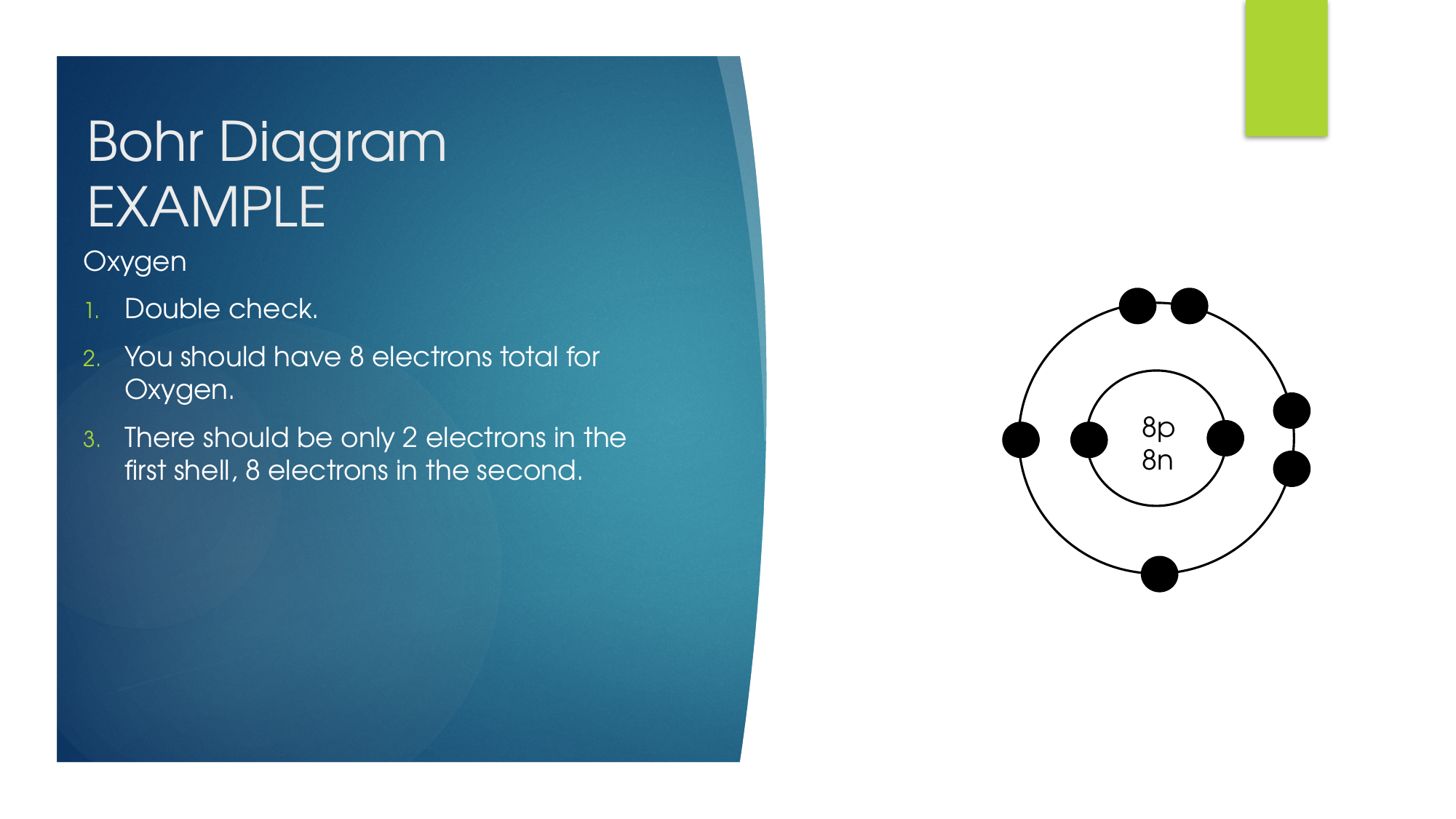

# Bohr Diagram EXAMPLE
Oxygen
Double check.
You should have 8 electrons total for Oxygen.
There should be only 2 electrons in the first shell, 8 electrons in the second.

8p
8n